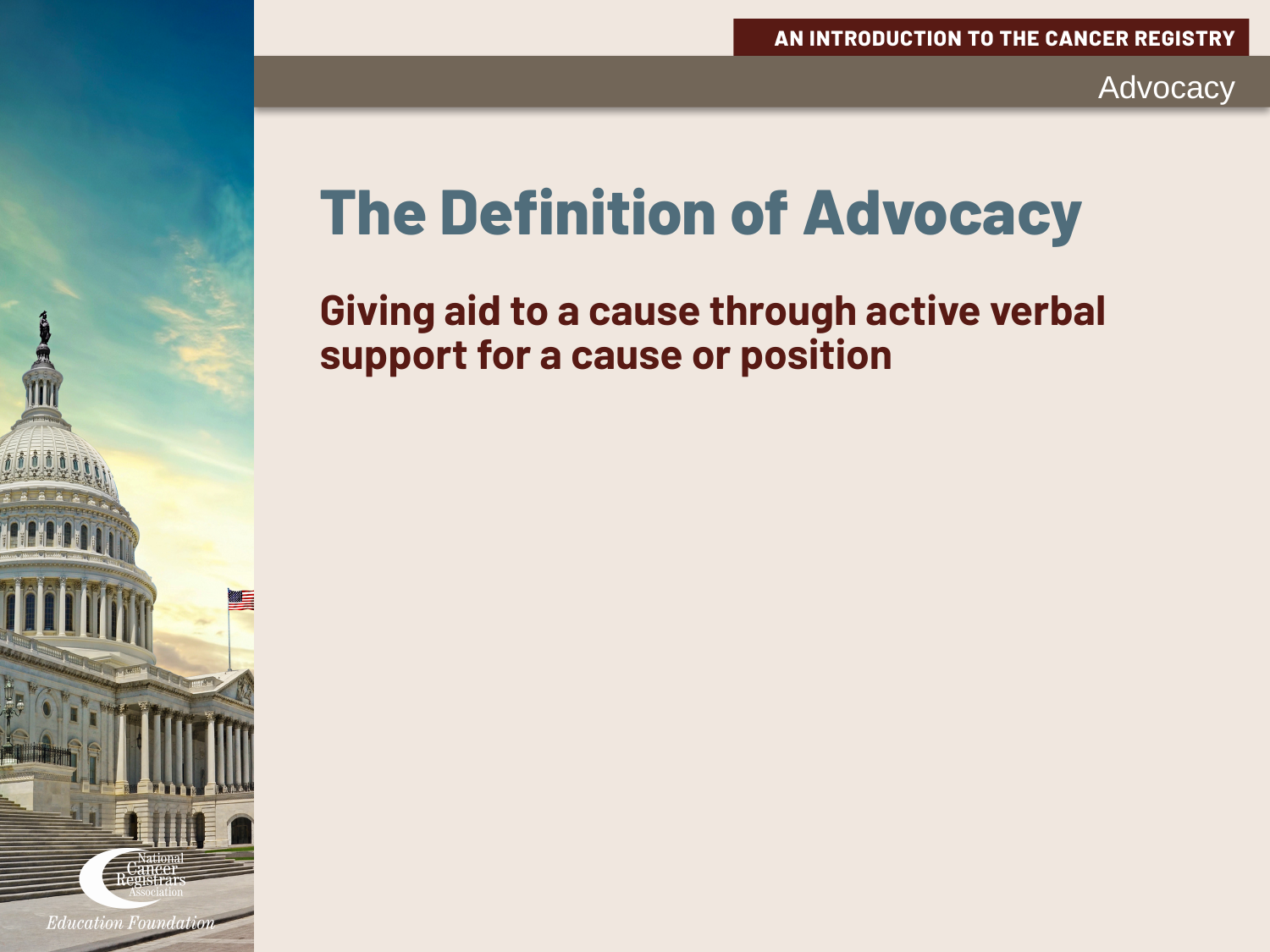

# The Definition of Advocacy
Giving aid to a cause through active verbal support for a cause or position